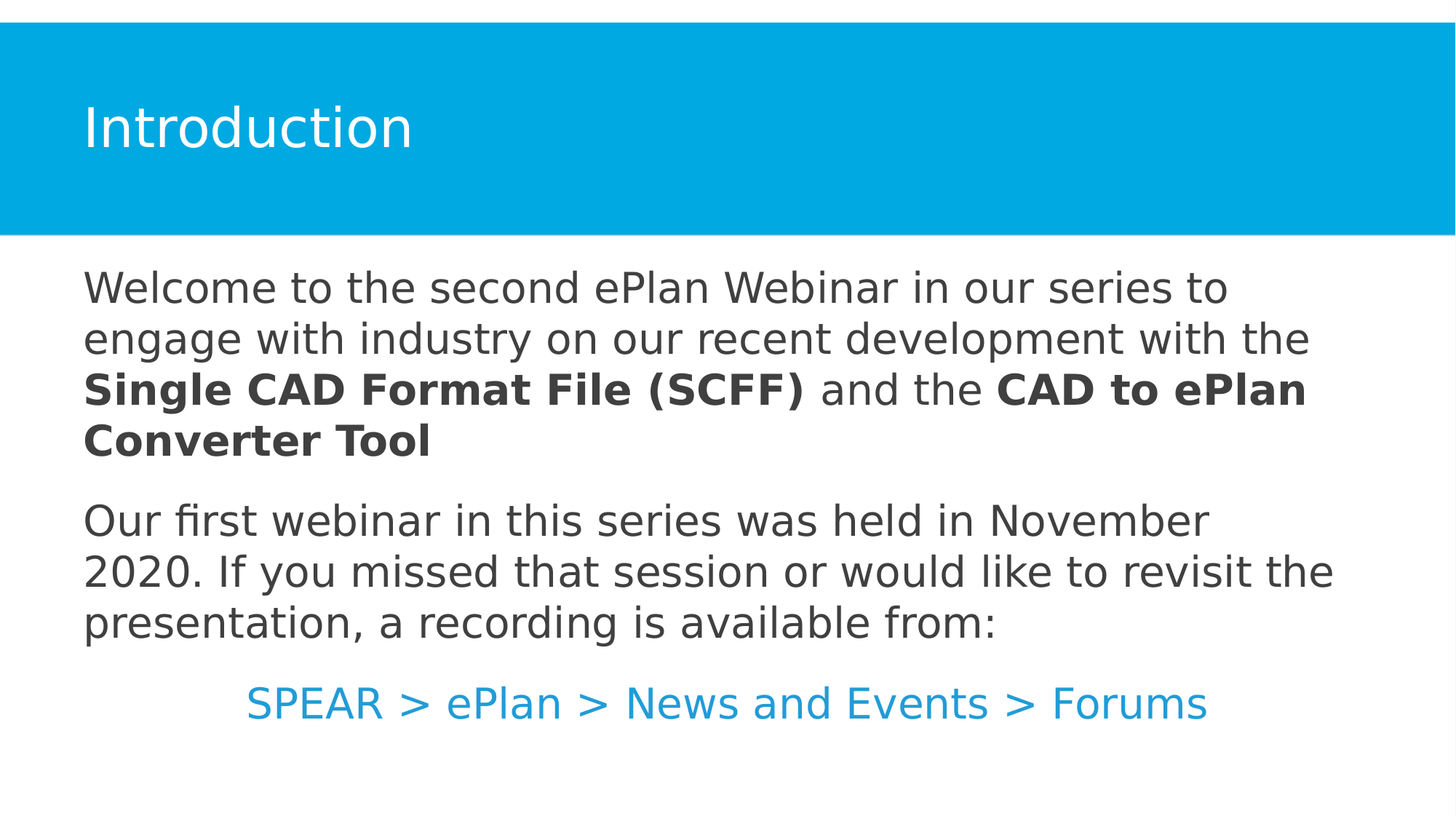

# Introduction
Welcome to the second ePlan Webinar in our series to engage with industry on our recent development with the Single CAD Format File (SCFF) and the CAD to ePlan Converter Tool

Our first webinar in this series was held in November 2020. If you missed that session or would like to revisit the presentation, a recording is available from:

SPEAR > ePlan > News and Events > Forums